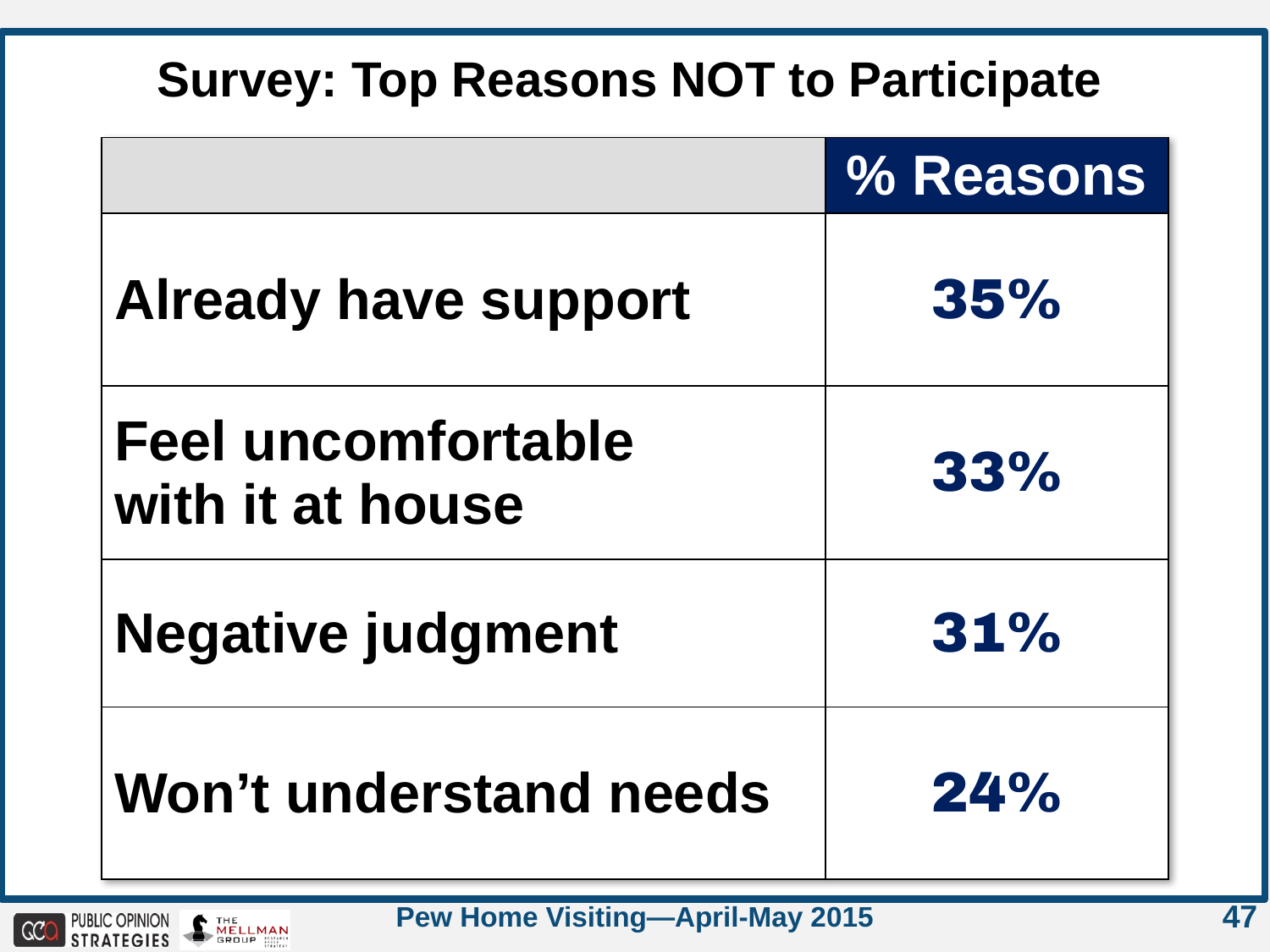

Survey: Top Reasons NOT to Participate
|  | % Reasons |
| --- | --- |
| Already have support | 35% |
| Feel uncomfortable with it at house | 33% |
| Negative judgment | 31% |
| Won’t understand needs | 24% |